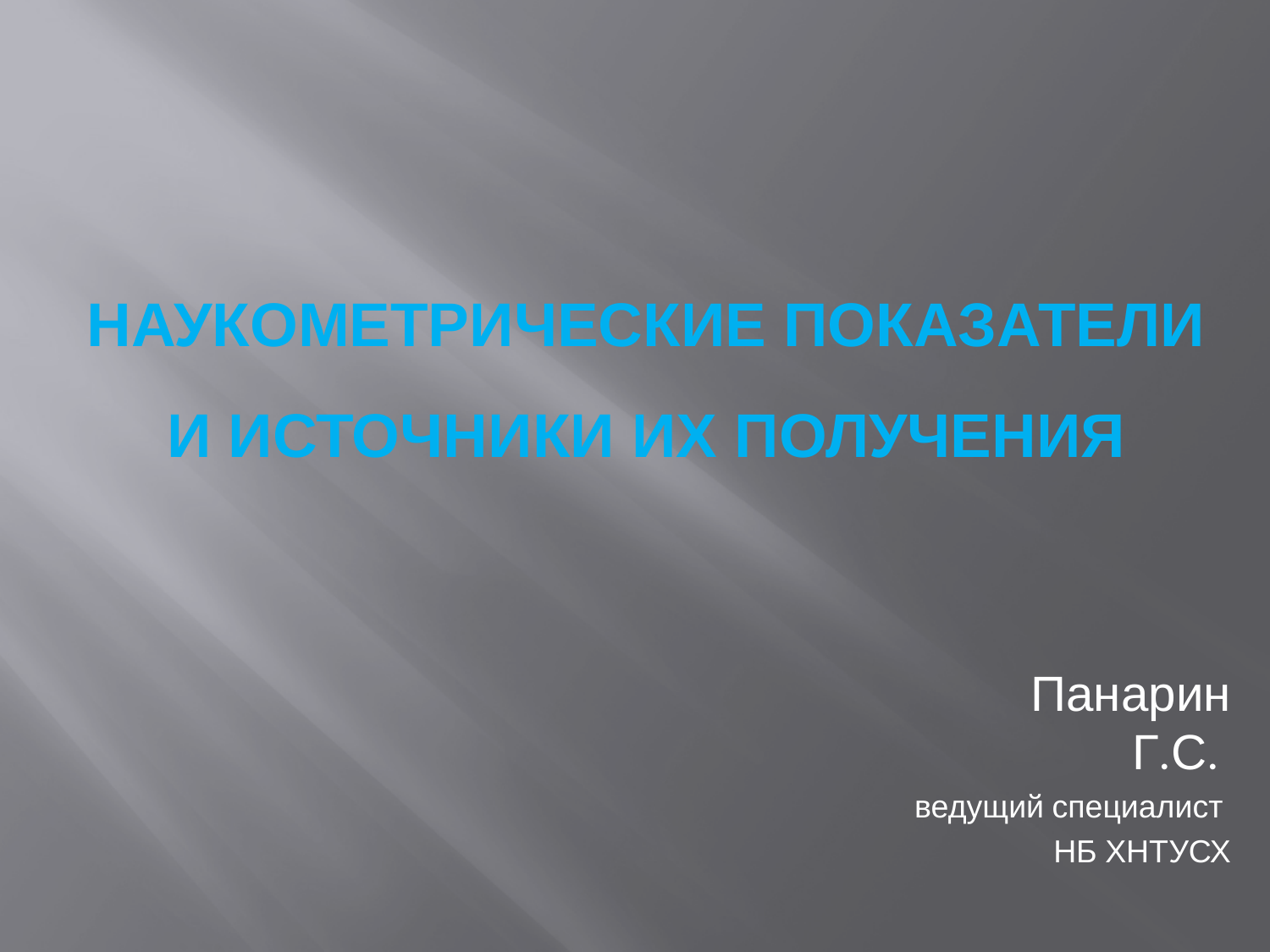

# Наукометрические показатели и источники их получения
                                                       Панарин Г.С.
ведущий специалист
НБ ХНТУСХ